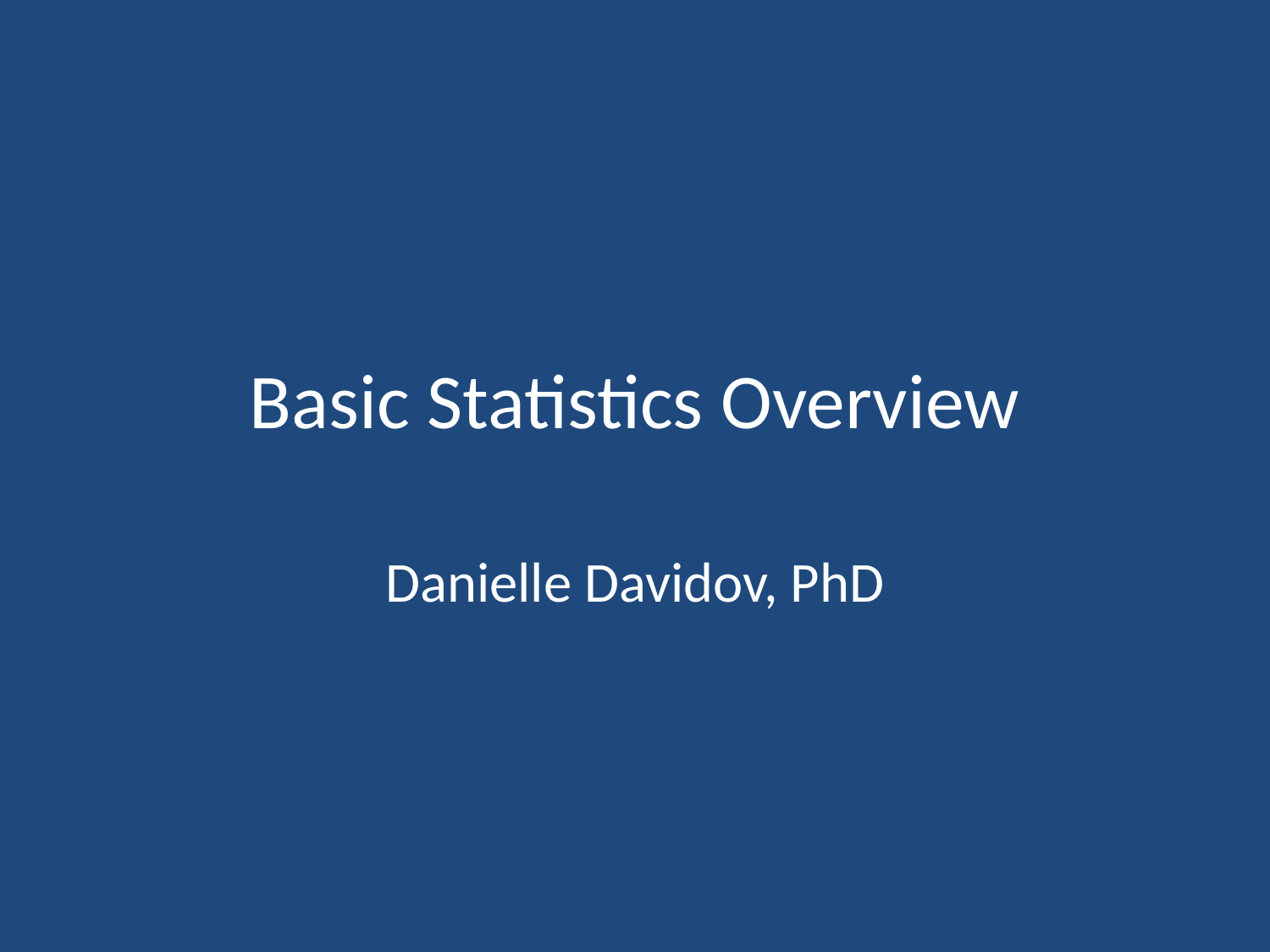

# Basic Statistics Overview
Danielle Davidov, PhD